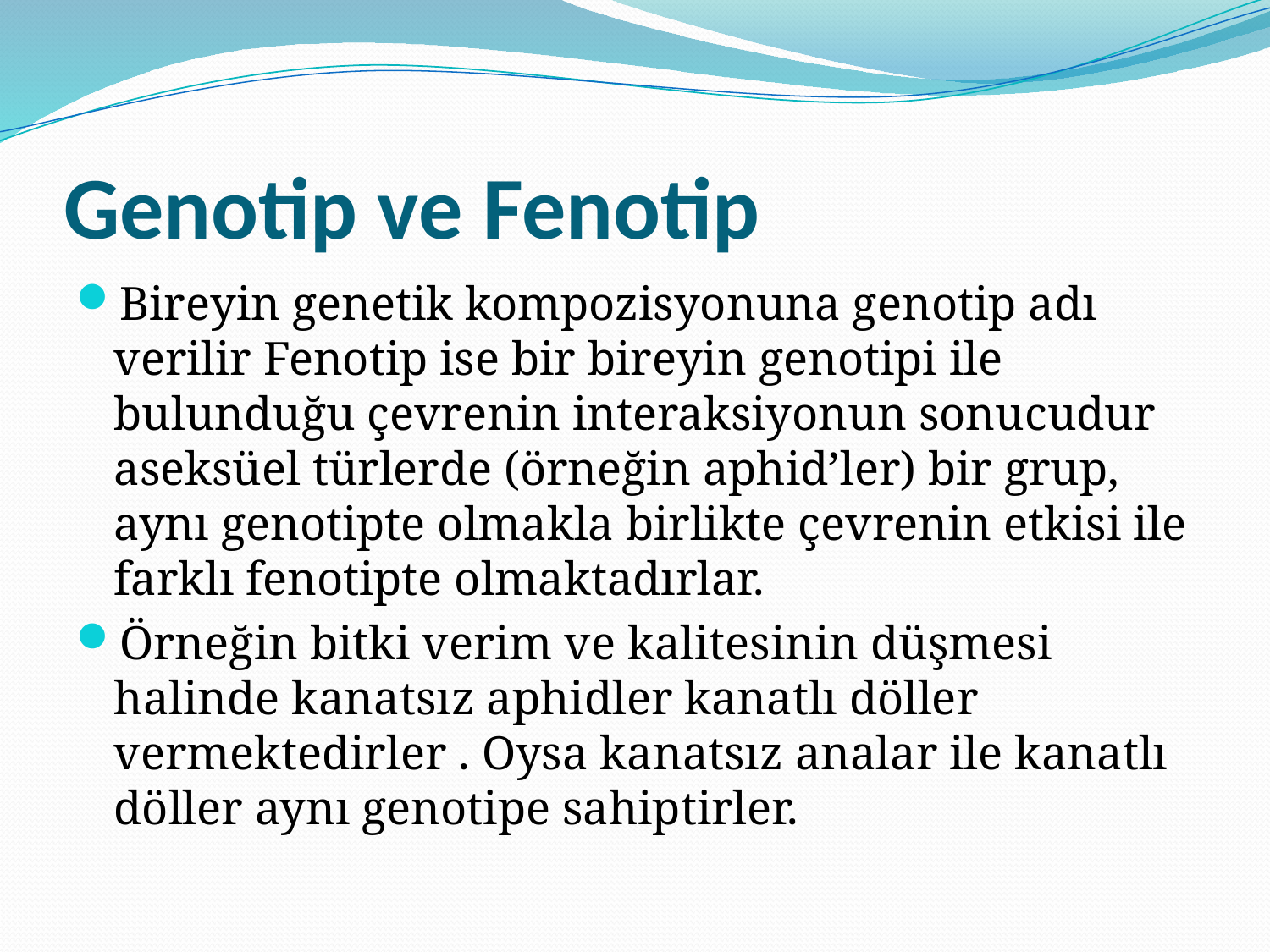

# Genotip ve Fenotip
Bireyin genetik kompozisyonuna genotip adı verilir Fenotip ise bir bireyin genotipi ile bulunduğu çevrenin interaksiyonun sonucudur aseksüel türlerde (örneğin aphid’ler) bir grup, aynı genotipte olmakla birlikte çevrenin etkisi ile farklı fenotipte olmaktadırlar.
Örneğin bitki verim ve kalitesinin düşmesi halinde kanatsız aphidler kanatlı döller vermektedirler . Oysa kanatsız analar ile kanatlı döller aynı genotipe sahiptirler.